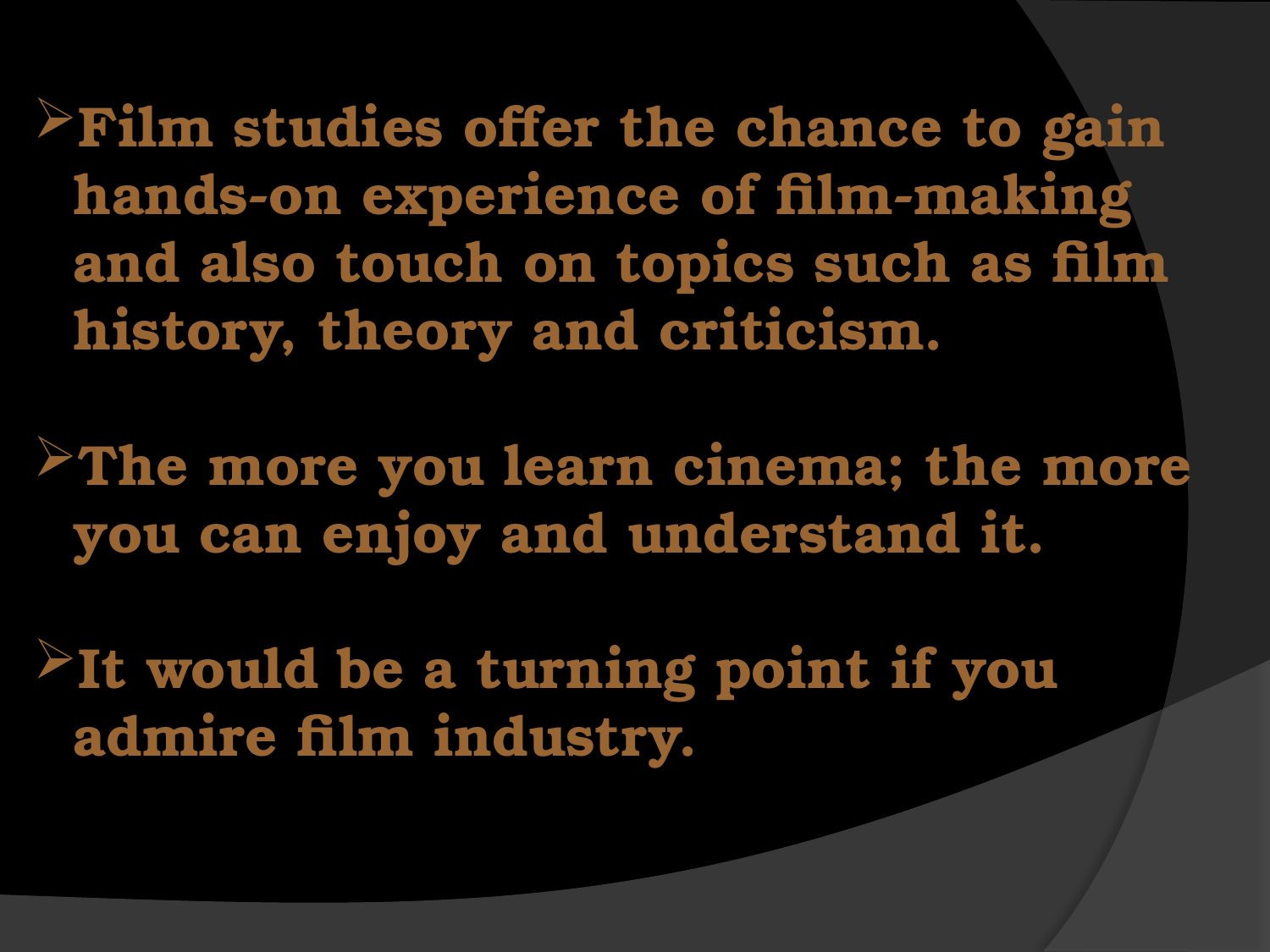

Film studies offer the chance to gain hands-on experience of film-making and also touch on topics such as film history, theory and criticism.

The more you learn cinema; the more you can enjoy and understand it.

It would be a turning point if you admire film industry.